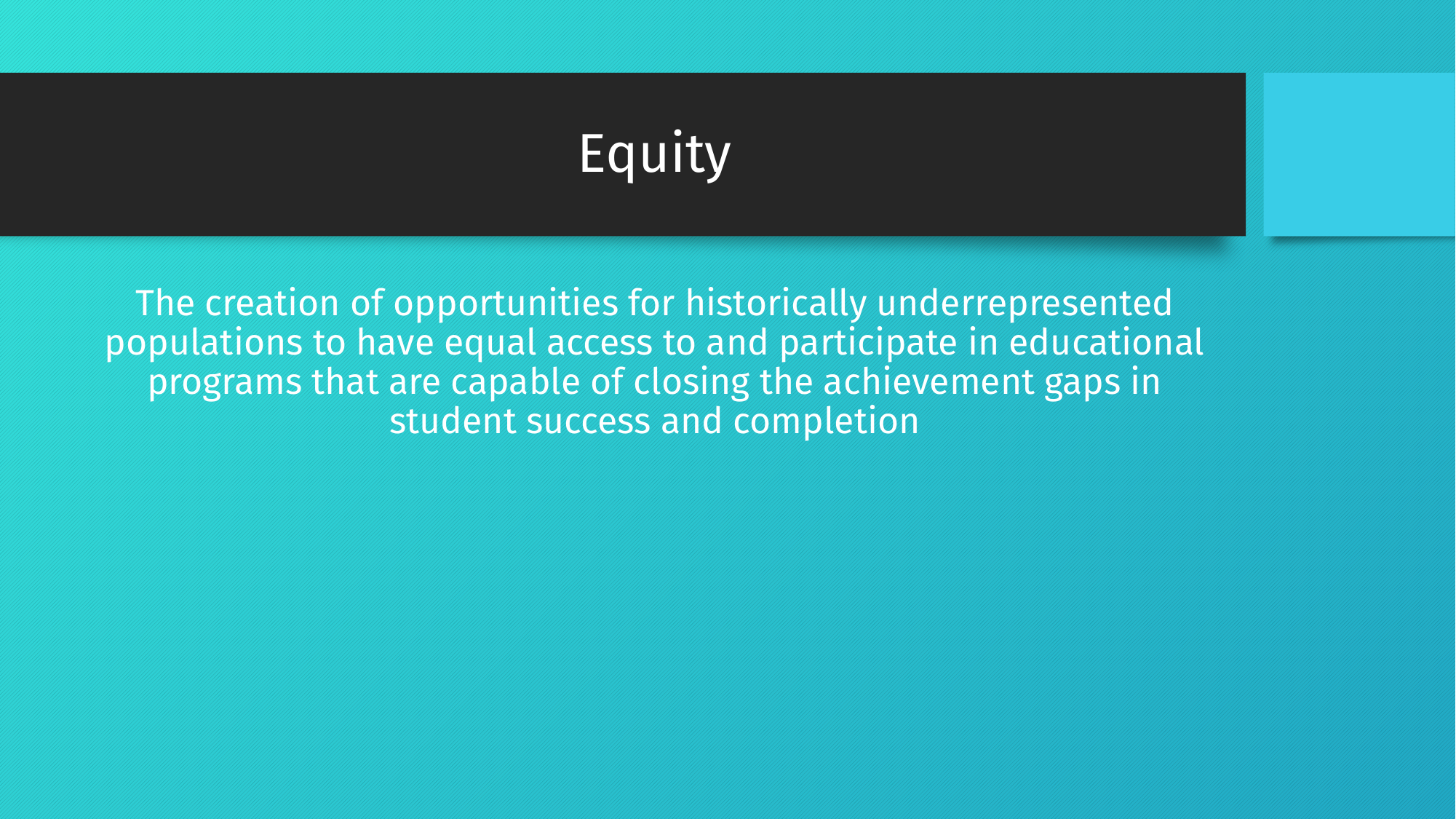

# Equity
The creation of opportunities for historically underrepresented populations to have equal access to and participate in educational programs that are capable of closing the achievement gaps in student success and completion